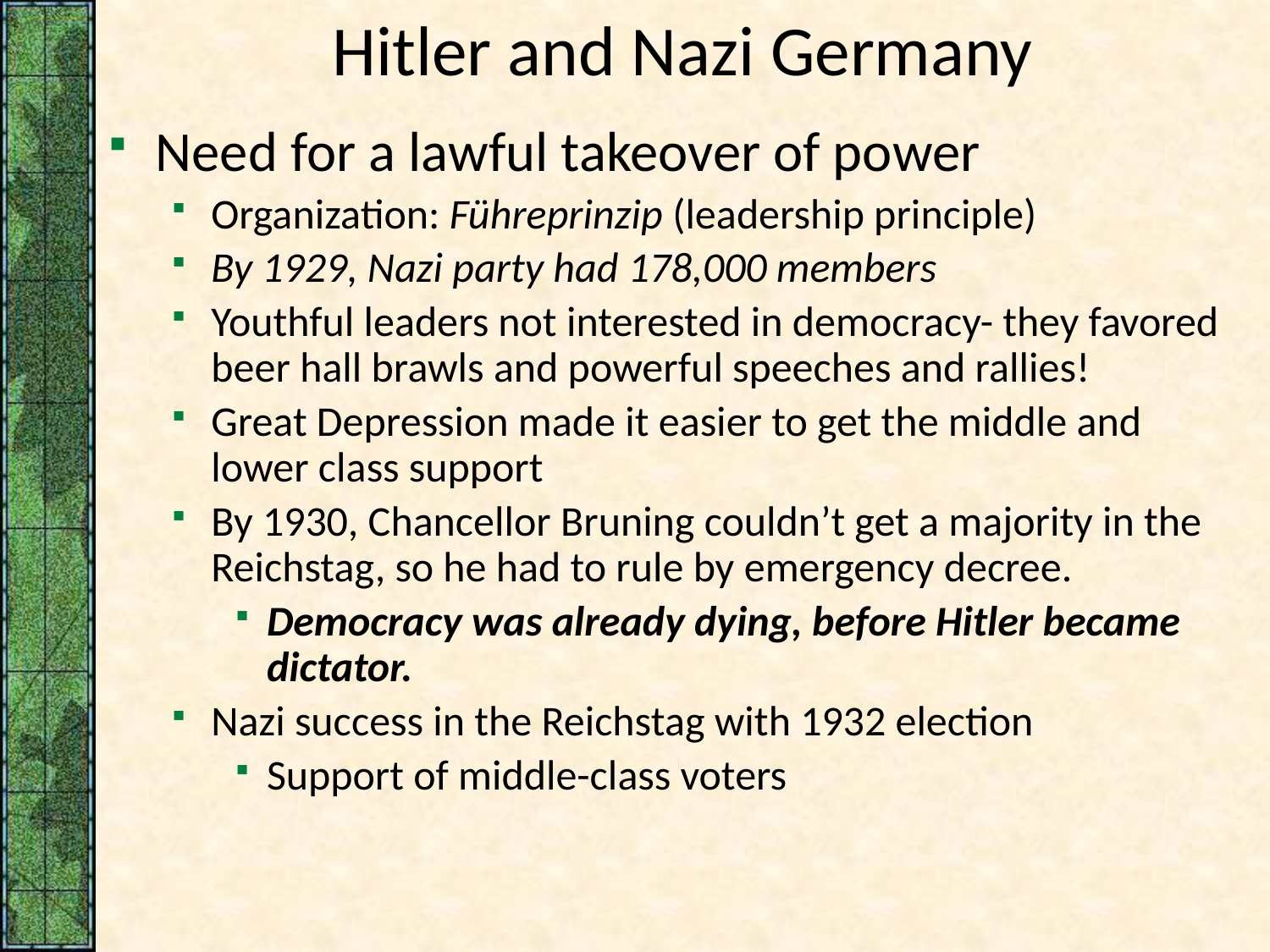

# Hitler and Nazi Germany
Need for a lawful takeover of power
Organization: Führeprinzip (leadership principle)
By 1929, Nazi party had 178,000 members
Youthful leaders not interested in democracy- they favored beer hall brawls and powerful speeches and rallies!
Great Depression made it easier to get the middle and lower class support
By 1930, Chancellor Bruning couldn’t get a majority in the Reichstag, so he had to rule by emergency decree.
Democracy was already dying, before Hitler became dictator.
Nazi success in the Reichstag with 1932 election
Support of middle-class voters